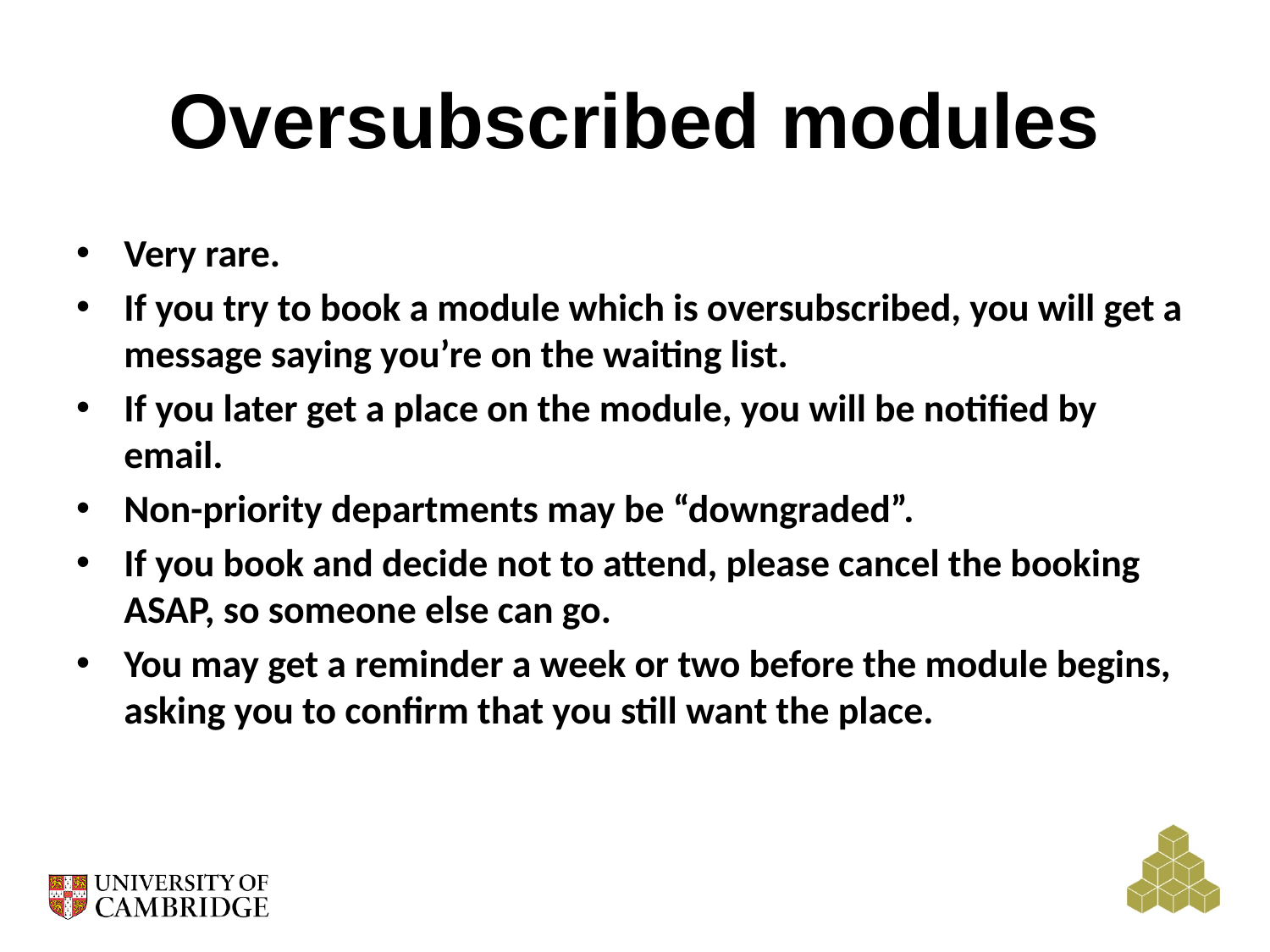

# Oversubscribed modules
Very rare.
If you try to book a module which is oversubscribed, you will get a message saying you’re on the waiting list.
If you later get a place on the module, you will be notified by email.
Non-priority departments may be “downgraded”.
If you book and decide not to attend, please cancel the booking ASAP, so someone else can go.
You may get a reminder a week or two before the module begins, asking you to confirm that you still want the place.